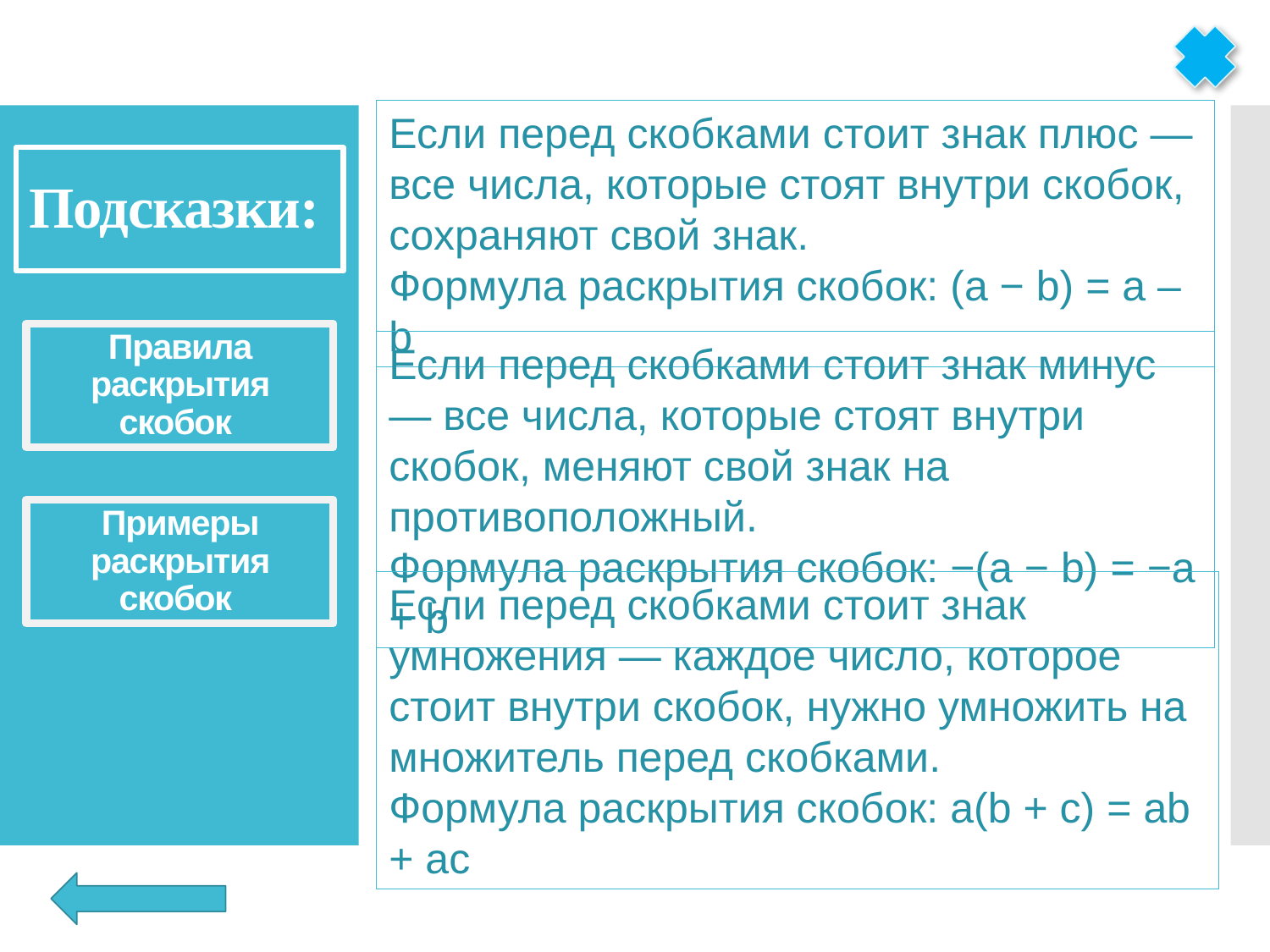

Если перед скобками стоит знак плюс — все числа, которые стоят внутри скобок, сохраняют свой знак.
Формула раскрытия скобок: (a − b) = a – b
# Подсказки:
Правила раскрытия скобок
Если перед скобками стоит знак минус — все числа, которые стоят внутри скобок, меняют свой знак на противоположный.
Формула раскрытия скобок: −(a − b) = −a + b
Примеры раскрытия скобок
Если перед скобками стоит знак умножения — каждое число, которое стоит внутри скобок, нужно умножить на множитель перед скобками.
Формула раскрытия скобок: a(b + c) = ab + ac